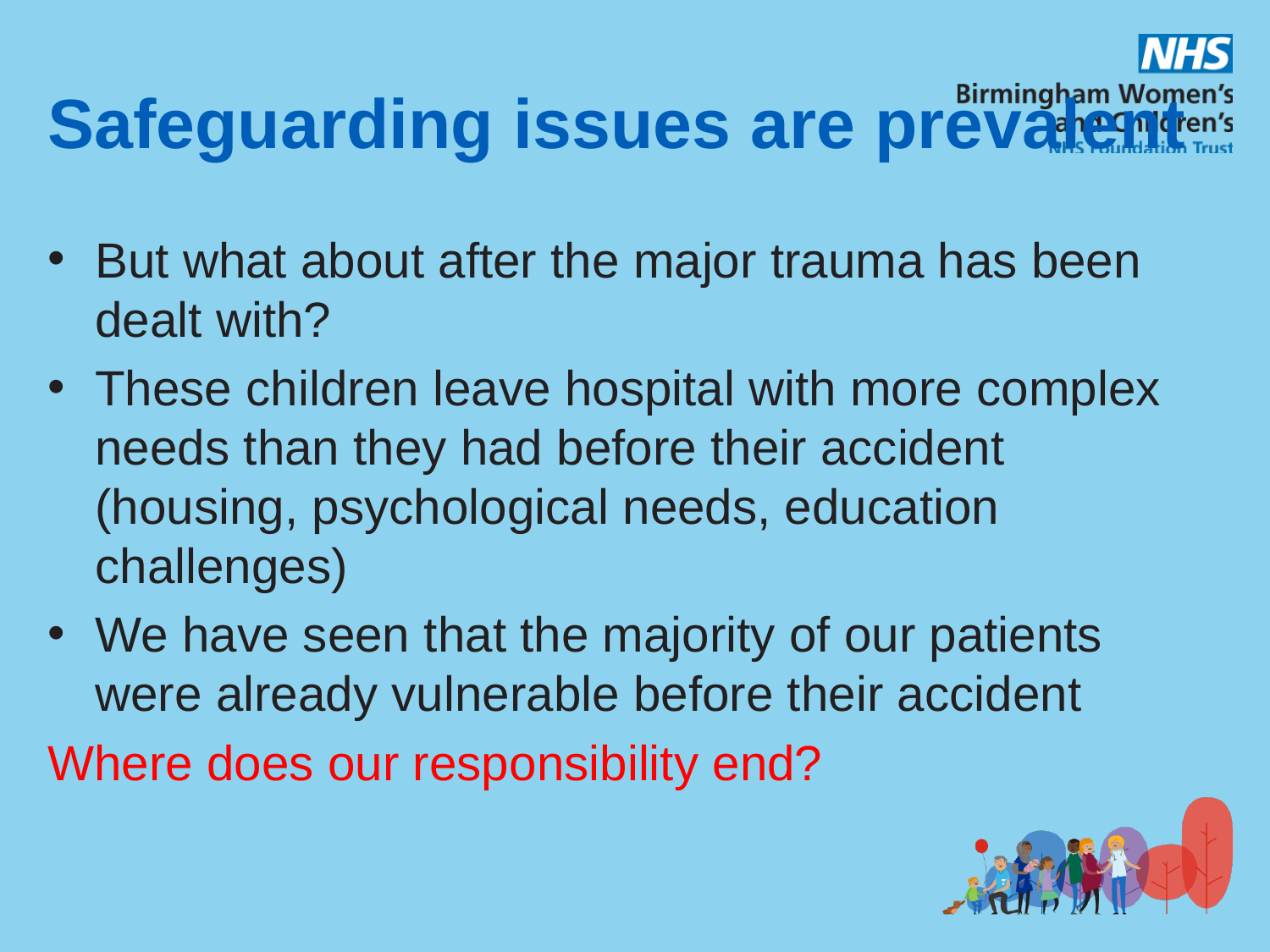

# Safeguarding issues are prevalent
But what about after the major trauma has been dealt with?
These children leave hospital with more complex needs than they had before their accident (housing, psychological needs, education challenges)
We have seen that the majority of our patients were already vulnerable before their accident
Where does our responsibility end?